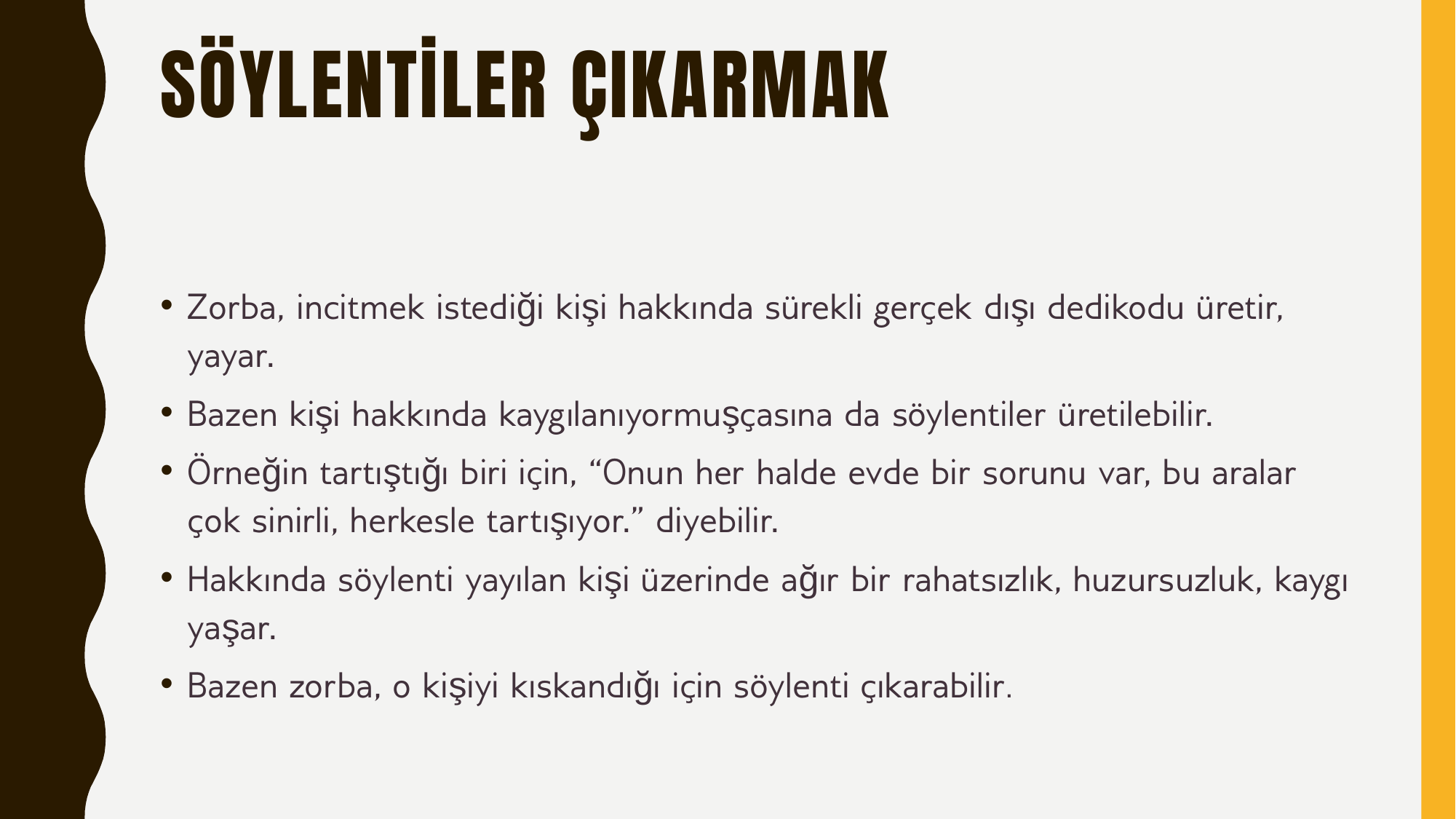

# Söylentiler Çıkarmak
Zorba, incitmek istediği kişi hakkında sürekli gerçek dışı dedikodu üretir, yayar.
Bazen kişi hakkında kaygılanıyormuşçasına da söylentiler üretilebilir.
Örneğin tartıştığı biri için, “Onun her halde evde bir sorunu var, bu aralar çok sinirli, herkesle tartışıyor.” diyebilir.
Hakkında söylenti yayılan kişi üzerinde ağır bir rahatsızlık, huzursuzluk, kaygı yaşar.
Bazen zorba, o kişiyi kıskandığı için söylenti çıkarabilir.